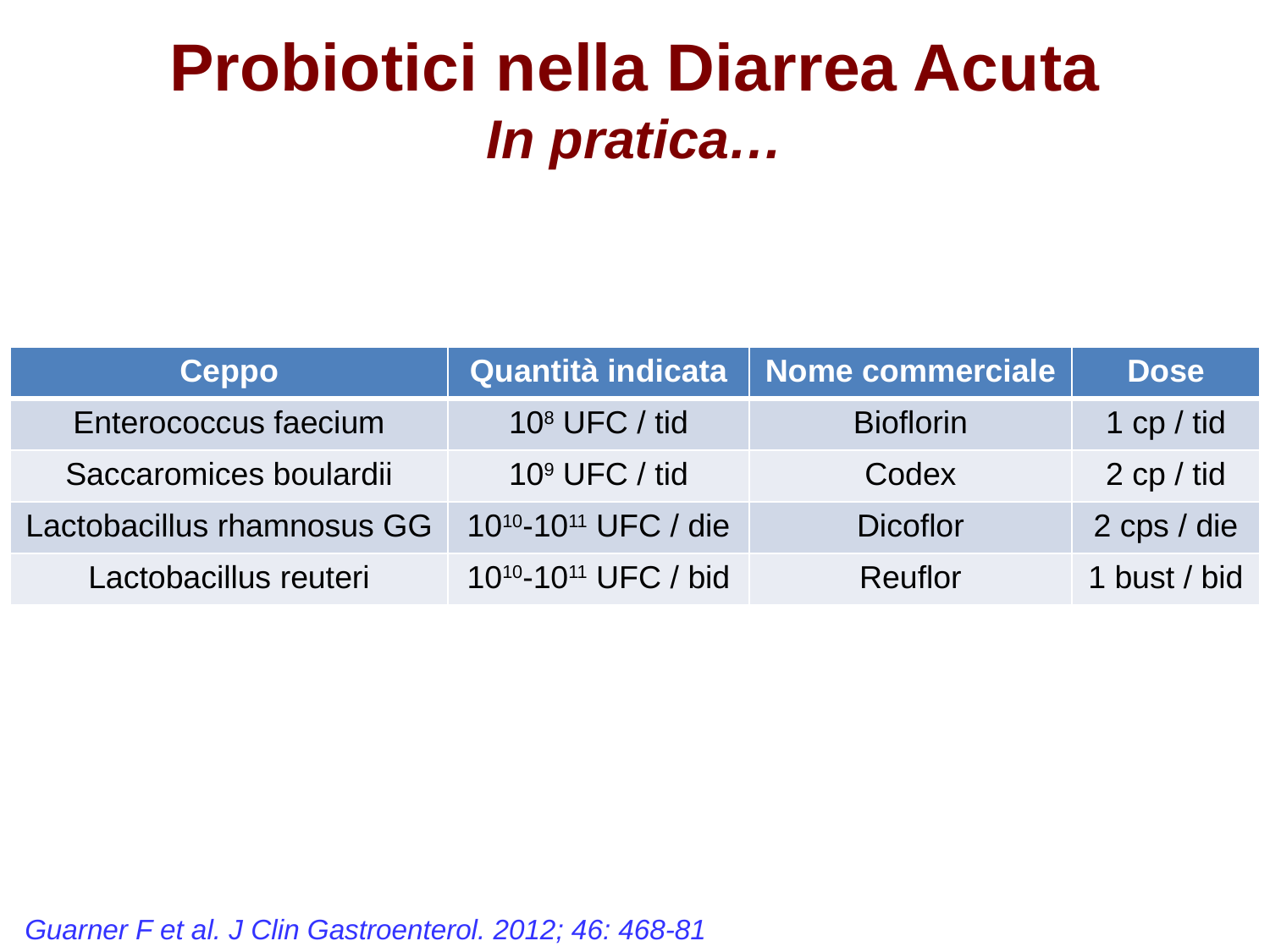

# Probiotici nella Diarrea Acuta In pratica…
| Ceppo | Quantità indicata | Nome commerciale | Dose |
| --- | --- | --- | --- |
| Enterococcus faecium | 108 UFC / tid | Bioflorin | 1 cp / tid |
| Saccaromices boulardii | 109 UFC / tid | Codex | 2 cp / tid |
| Lactobacillus rhamnosus GG | 1010-1011 UFC / die | Dicoflor | 2 cps / die |
| Lactobacillus reuteri | 1010-1011 UFC / bid | Reuflor | 1 bust / bid |
Guarner F et al. J Clin Gastroenterol. 2012; 46: 468-81